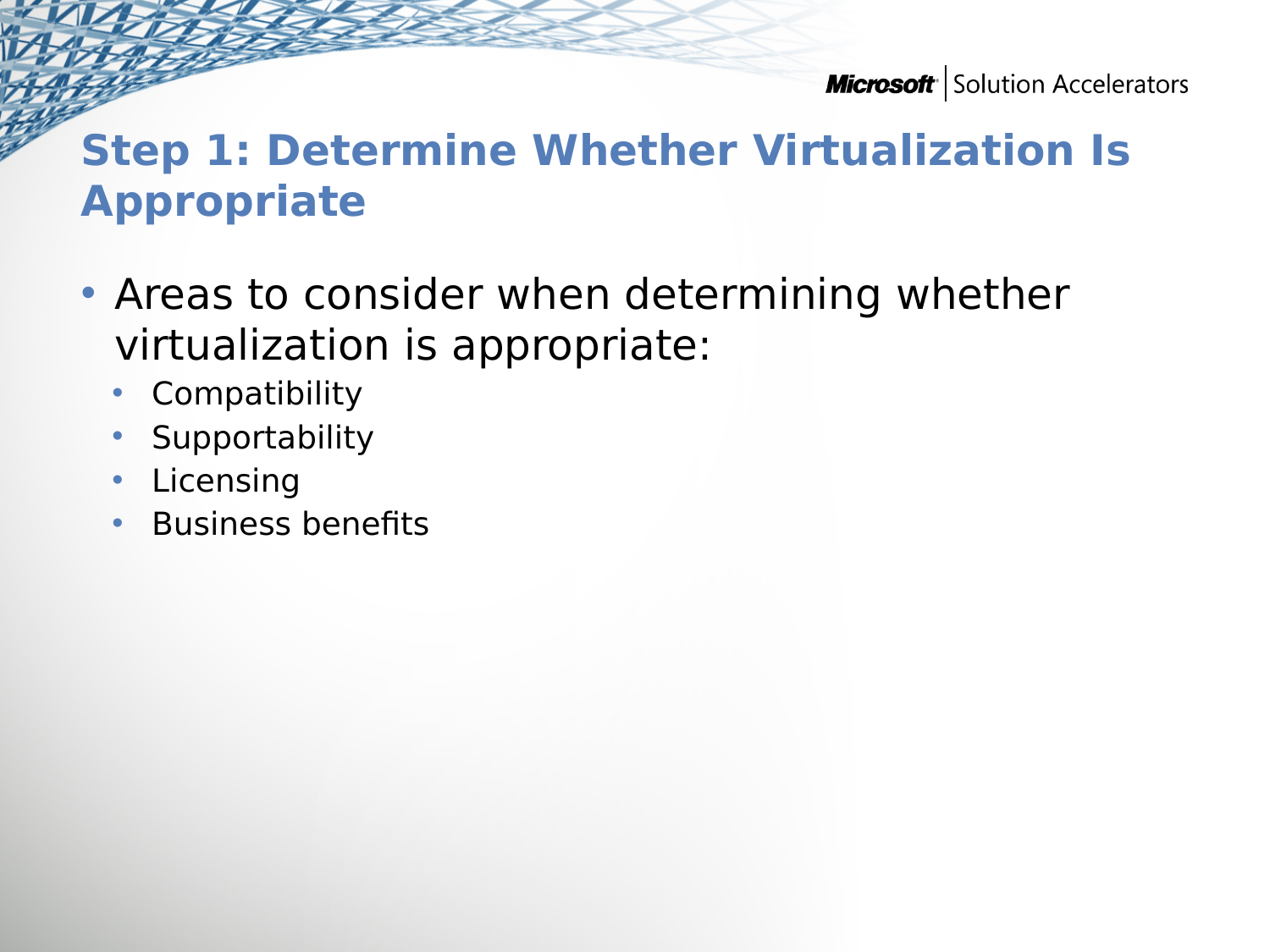

# Step 1: Determine Whether Virtualization Is Appropriate

Areas to consider when determining whether virtualization is appropriate:
Compatibility
Supportability
Licensing
Business benefits